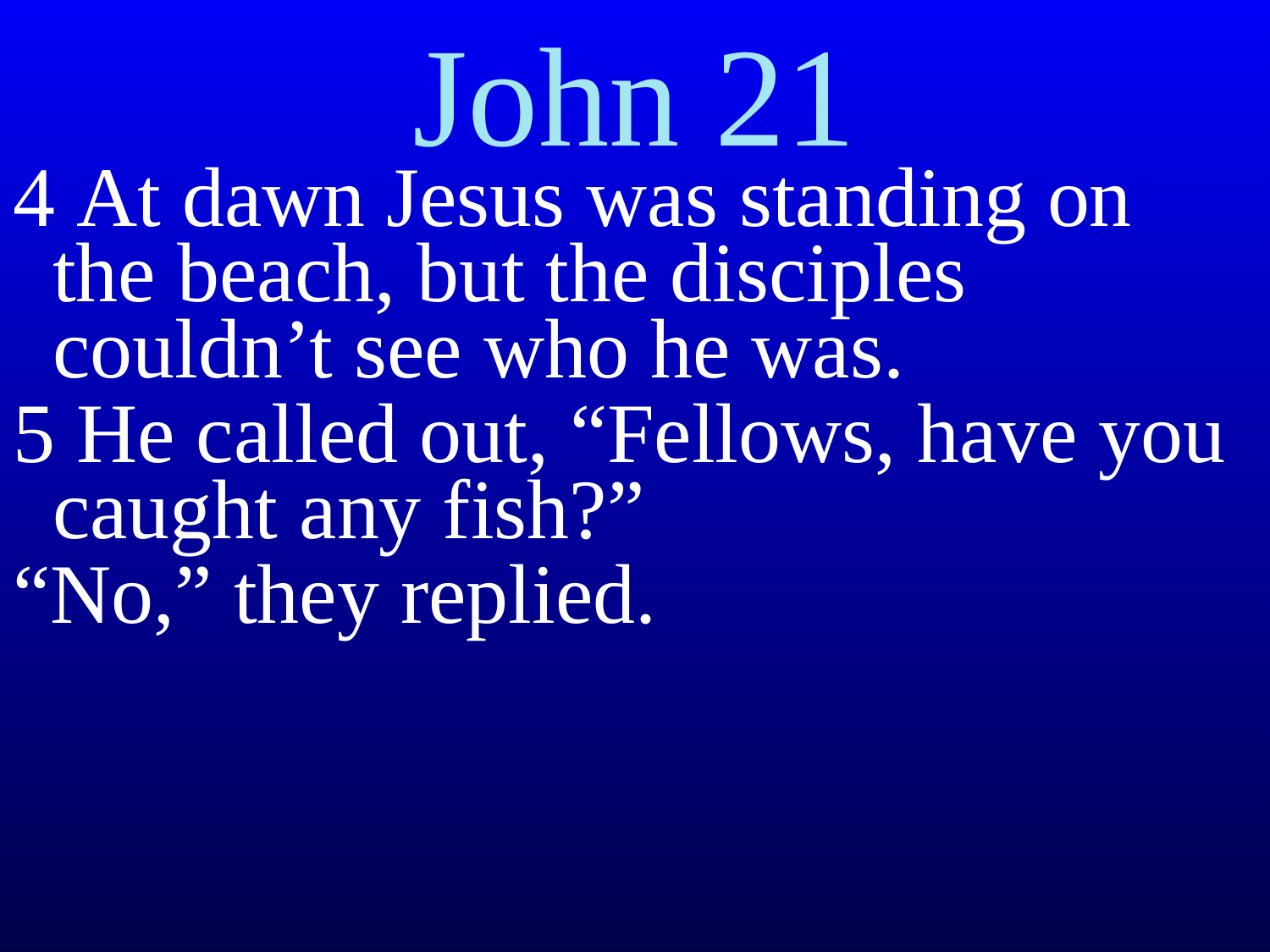

# John 21
4 At dawn Jesus was standing on the beach, but the disciples couldn’t see who he was.
5 He called out, “Fellows, have you caught any fish?”
“No,” they replied.